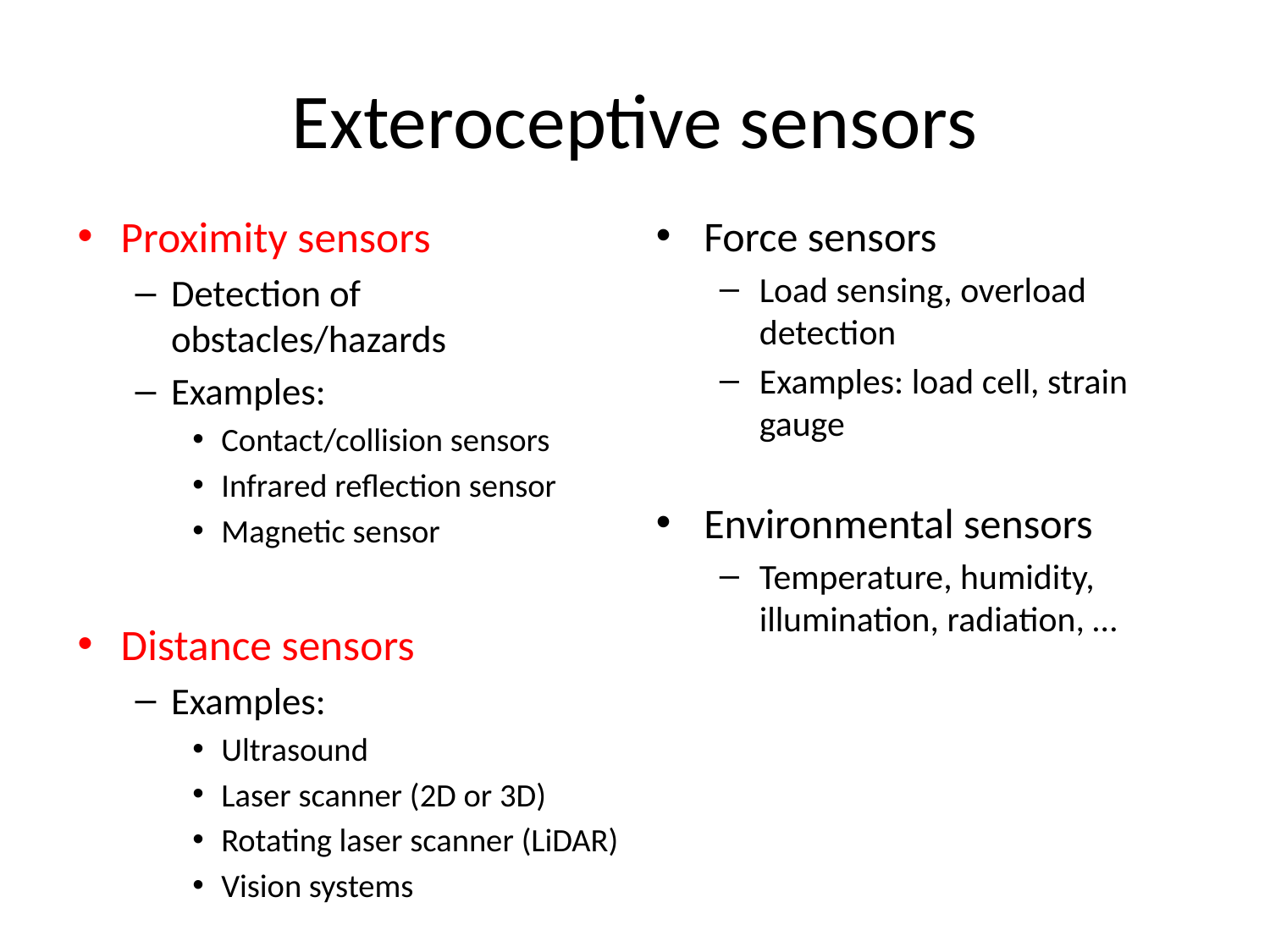

# Exteroceptive sensors
Proximity sensors
Detection of obstacles/hazards
Examples:
Contact/collision sensors
Infrared reflection sensor
Magnetic sensor

Distance sensors
Examples:
Ultrasound
Laser scanner (2D or 3D)
Rotating laser scanner (LiDAR)
Vision systems
Force sensors
Load sensing, overload detection
Examples: load cell, strain gauge

Environmental sensors
Temperature, humidity, illumination, radiation, …